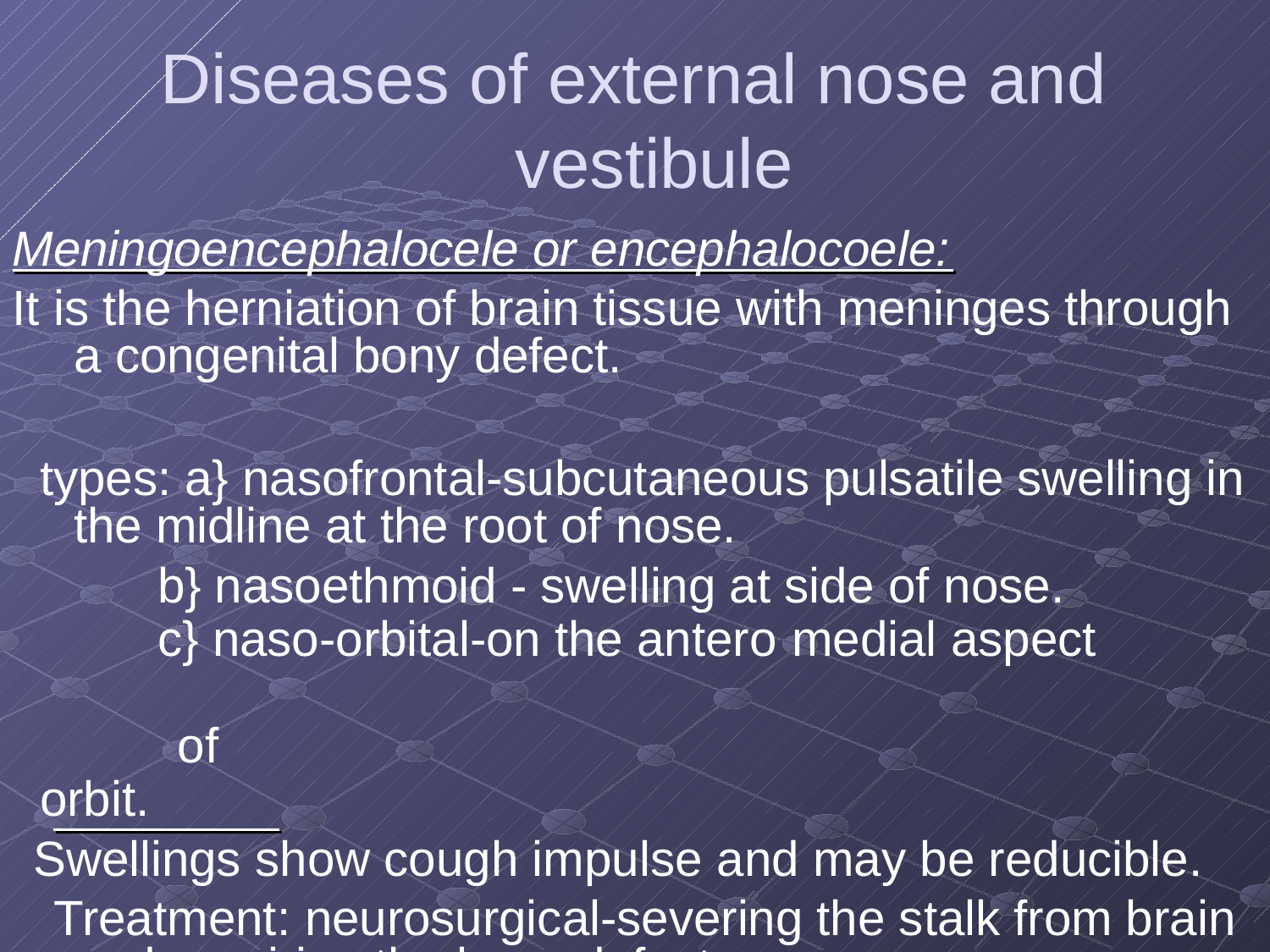

# Diseases of external nose and  vestibule
Meningoencephalocele or encephalocoele:
It is the herniation of brain tissue with meninges through  a congenital bony defect.

types: a} nasofrontal-subcutaneous pulsatile swelling in  the midline at the root of nose.
b} nasoethmoid - swelling at side of nose.
c} naso-orbital-on the antero medial aspect	of
orbit.
Swellings show cough impulse and may be reducible.
Treatment: neurosurgical-severing the stalk from brain  and repairing the bony defect.